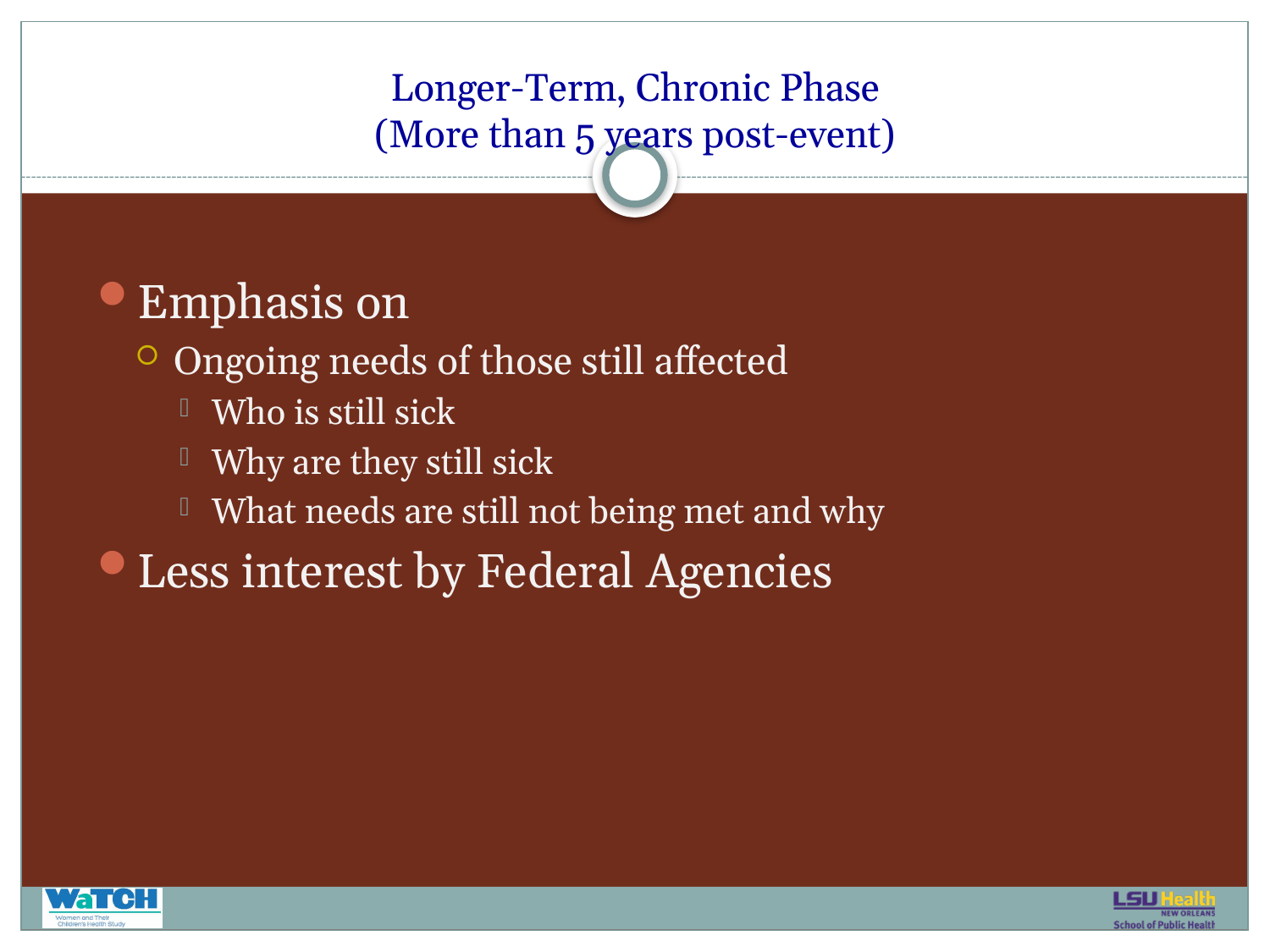

# Longer-Term, Chronic Phase (More than 5 years post-event)
Emphasis on
Ongoing needs of those still affected
Who is still sick
Why are they still sick
What needs are still not being met and why
Less interest by Federal Agencies